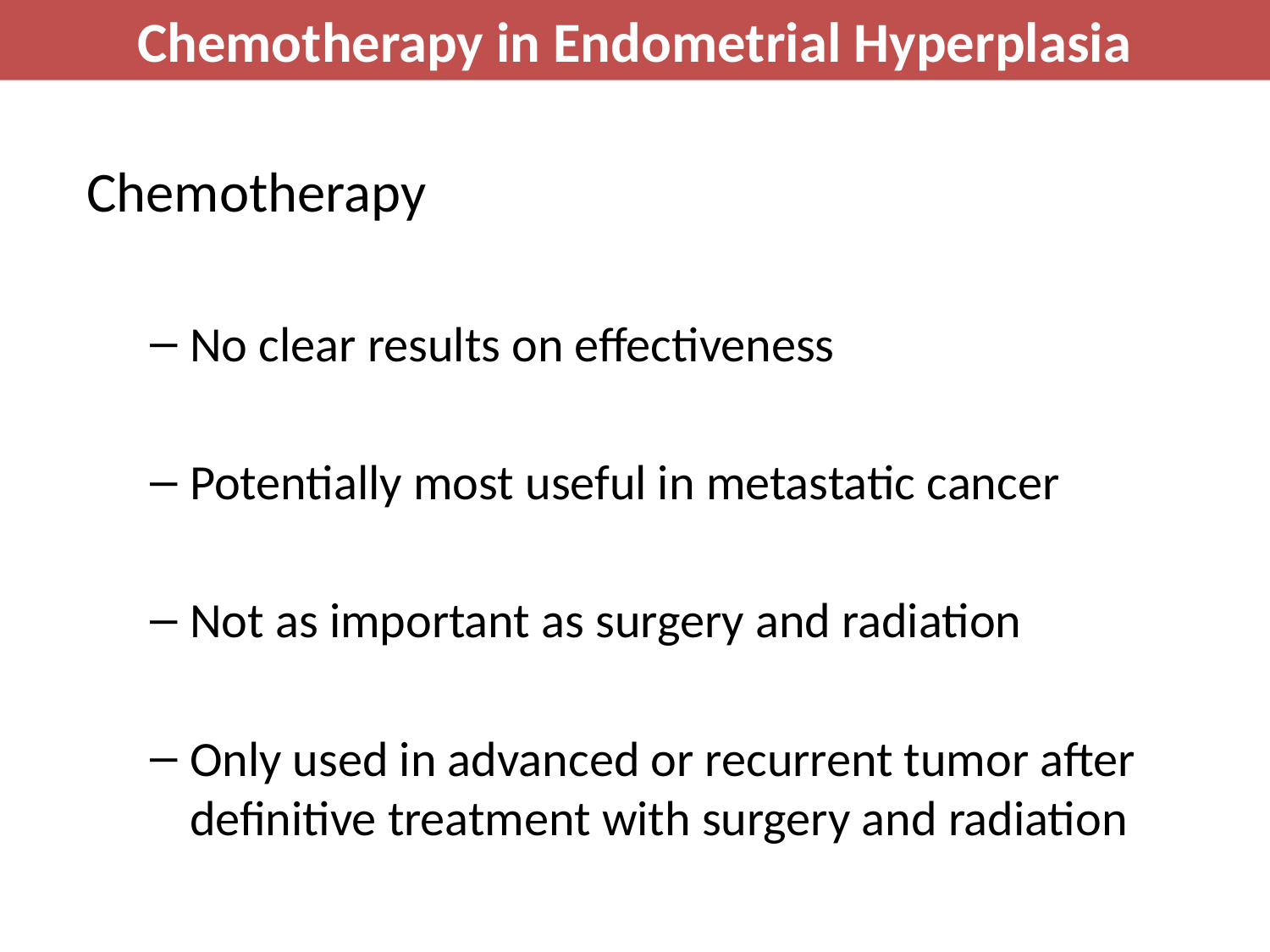

Chemotherapy in Endometrial Hyperplasia
Chemotherapy

No clear results on effectiveness

Potentially most useful in metastatic cancer

Not as important as surgery and radiation

Only used in advanced or recurrent tumor after definitive treatment with surgery and radiation